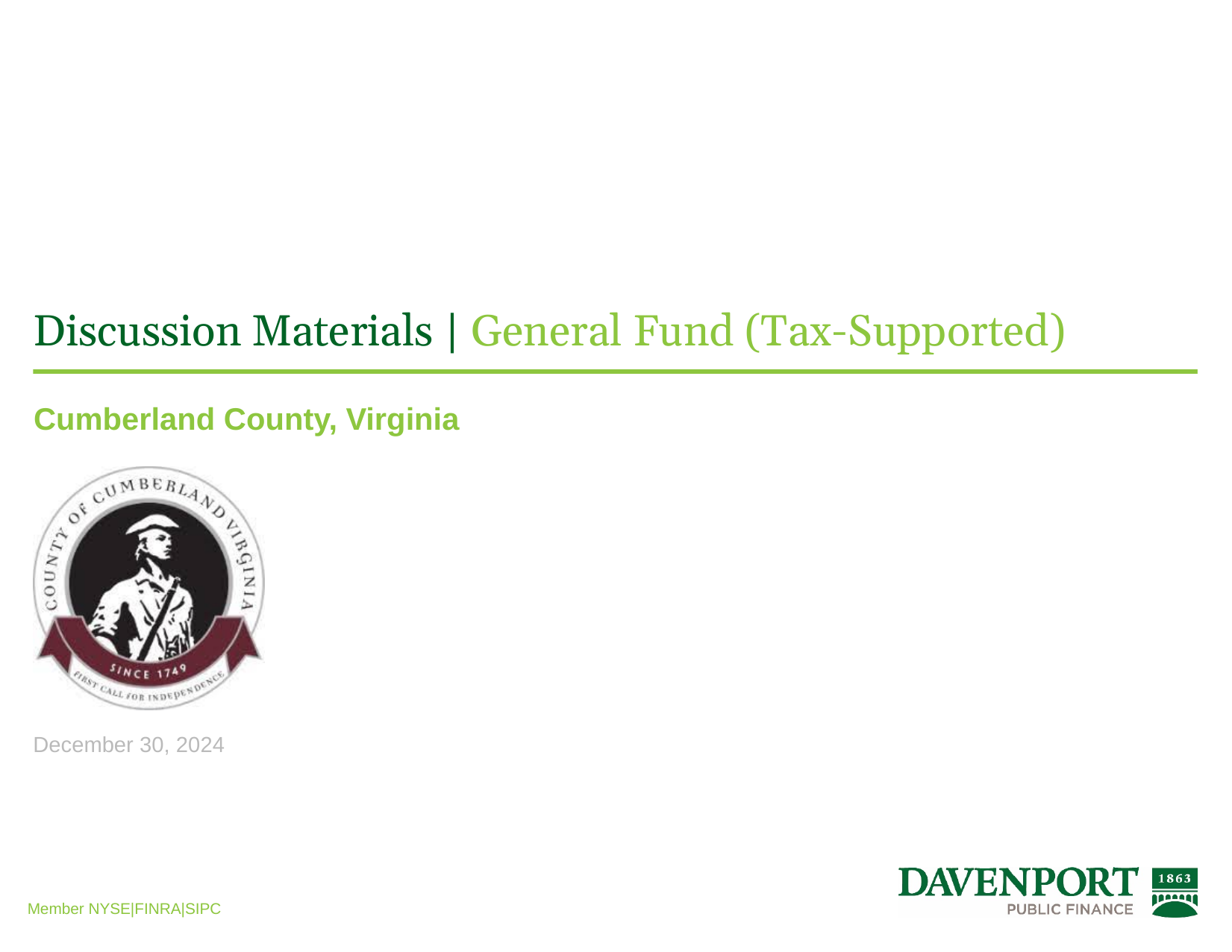

# Discussion Materials | General Fund (Tax-Supported)
Cumberland County, Virginia
December 30, 2024